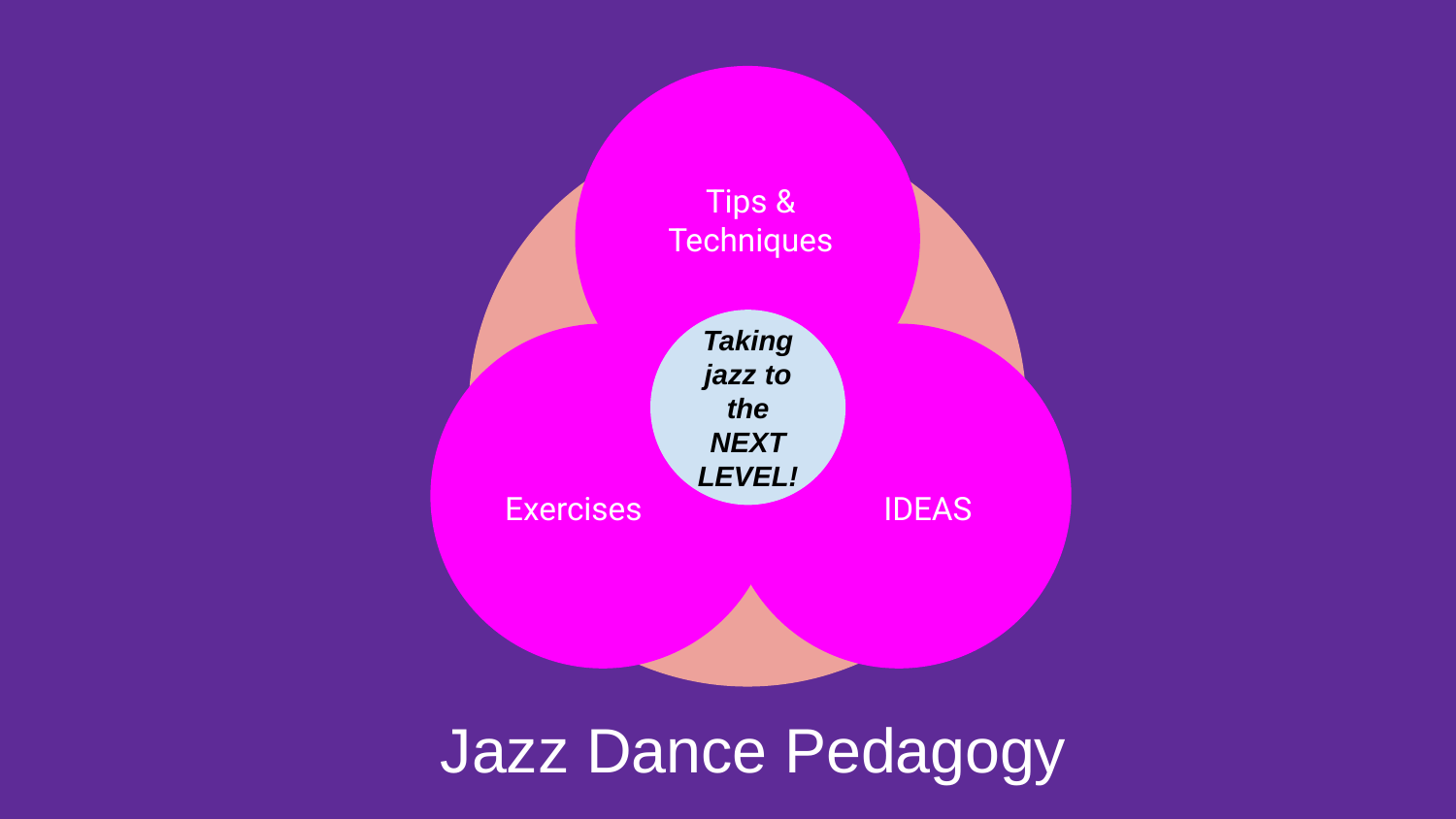

Tips & Techniques
#

01
Vestibulum nec congue tempus

Vestibulum nec congue tempus

03
Taking jazz to the NEXT LEVEL!

Exercises

IDEAS
Next Leve Jazz Dance Pedagogy
02

Vestibulum nec congue tempus
Jazz Dance Pedagogy